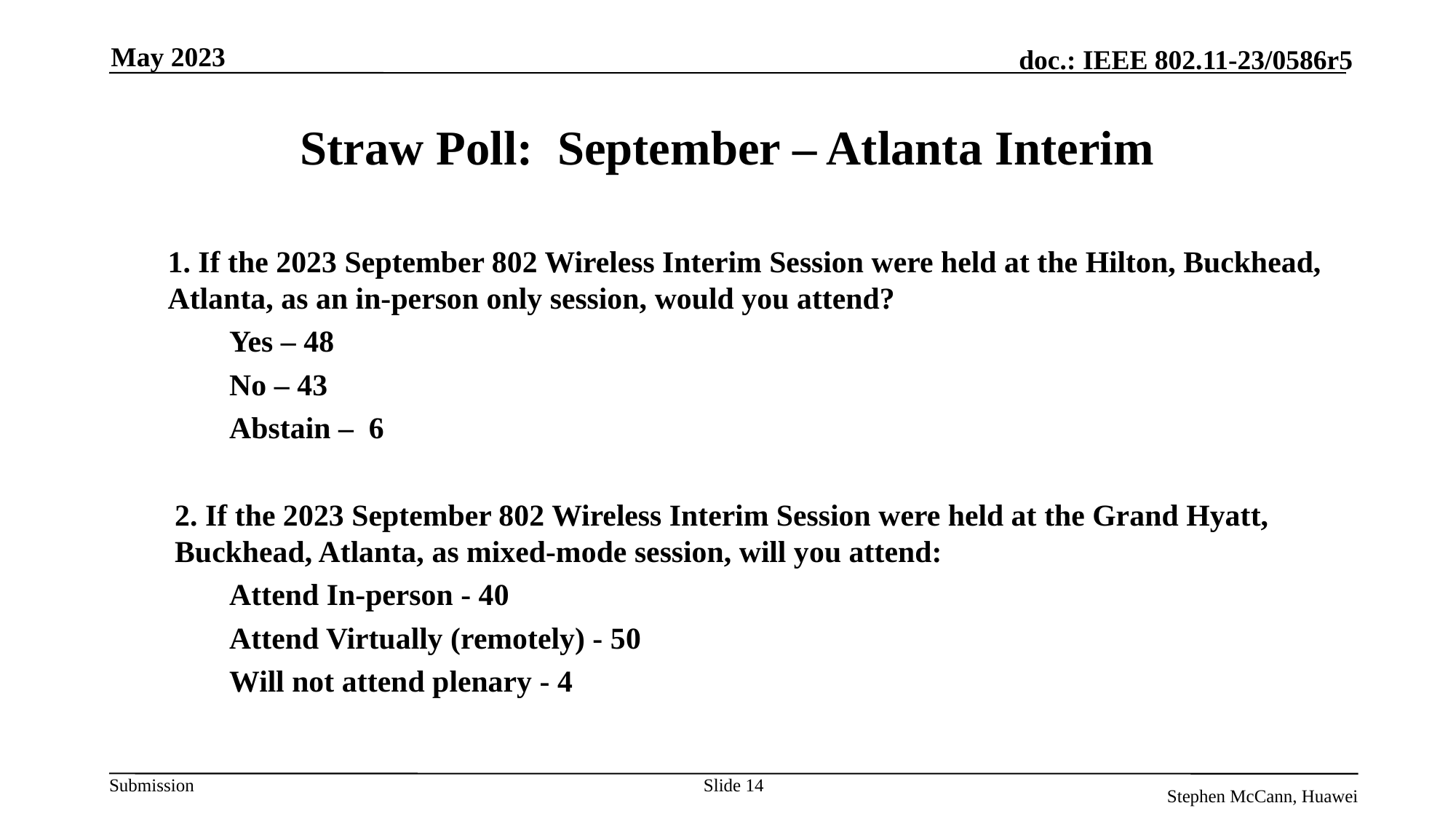

May 2023
# Straw Poll:  September – Atlanta Interim
1. If the 2023 September 802 Wireless Interim Session were held at the Hilton, Buckhead, Atlanta, as an in-person only session, would you attend?
Yes – 48
No – 43
Abstain –  6

2. If the 2023 September 802 Wireless Interim Session were held at the Grand Hyatt, Buckhead, Atlanta, as mixed-mode session, will you attend:
Attend In-person - 40
Attend Virtually (remotely) - 50
Will not attend plenary - 4

Slide 14
Stephen McCann, Huawei